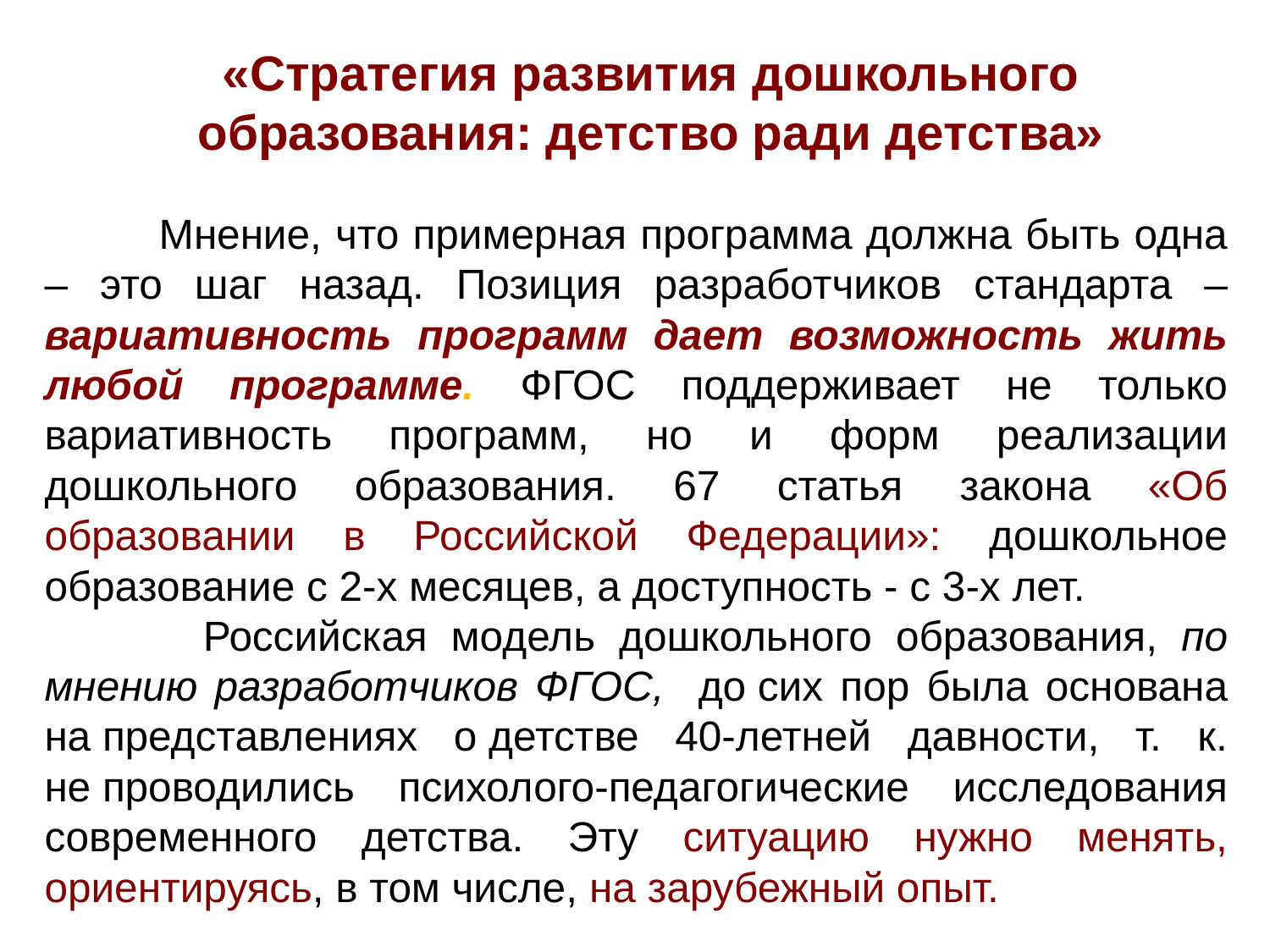

# «Стратегия развития дошкольного образования: детство ради детства»
  Мнение, что примерная программа должна быть одна – это шаг назад. Позиция разработчиков стандарта – вариативность программ дает возможность жить любой программе. ФГОС поддерживает не только вариативность программ, но и форм реализации дошкольного образования. 67 статья закона «Об образовании в Российской Федерации»: дошкольное образование с 2-х месяцев, а доступность - с 3-х лет.
   Российская модель дошкольного образования, по мнению разработчиков ФГОС,  до сих пор была основана на представлениях о детстве 40-летней давности, т. к. не проводились психолого-педагогические исследования современного детства. Эту ситуацию нужно менять, ориентируясь, в том числе, на зарубежный опыт.